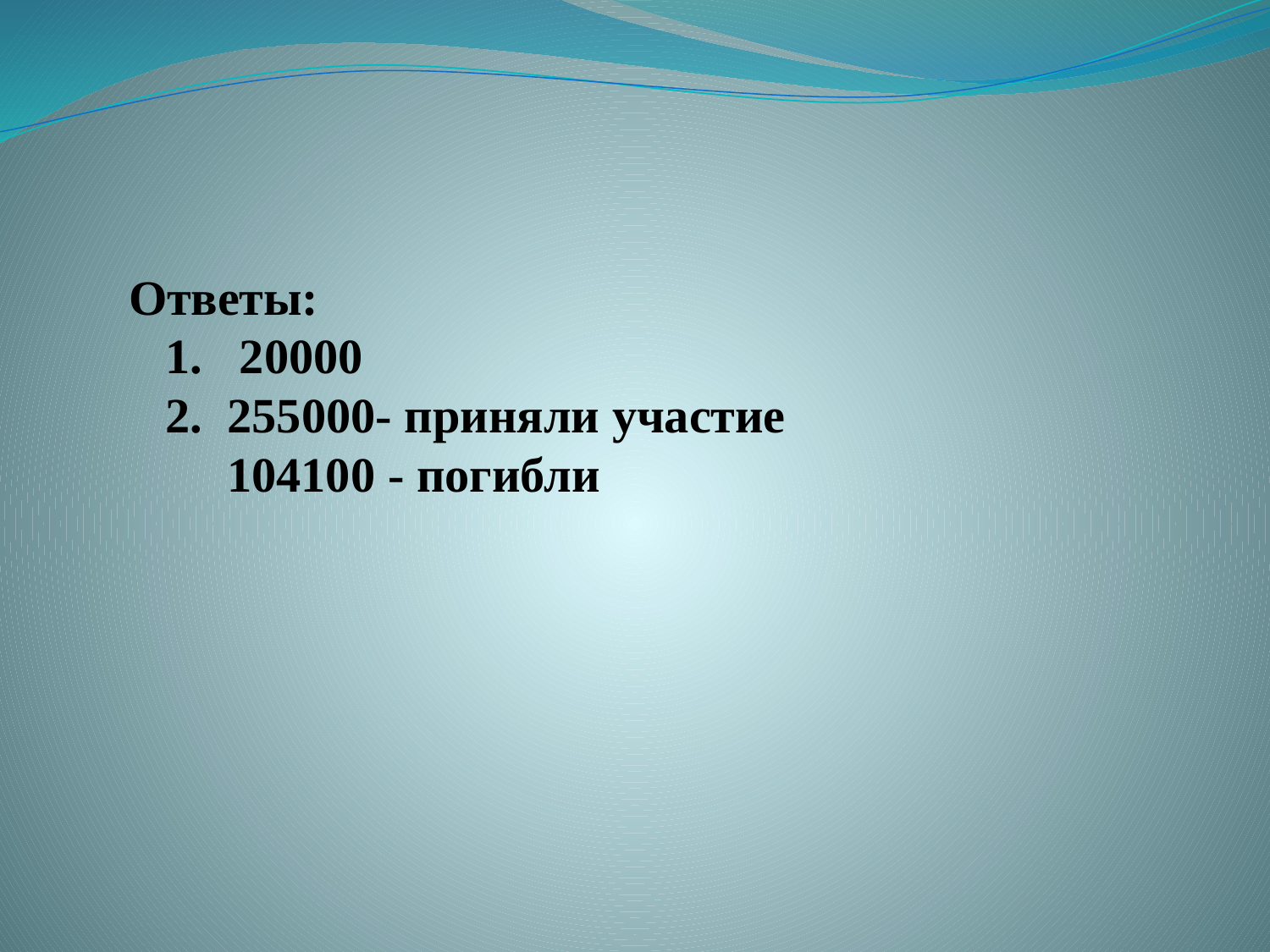

Ответы:
      1.   20000
      2.  255000- приняли участие
           104100 - погибли